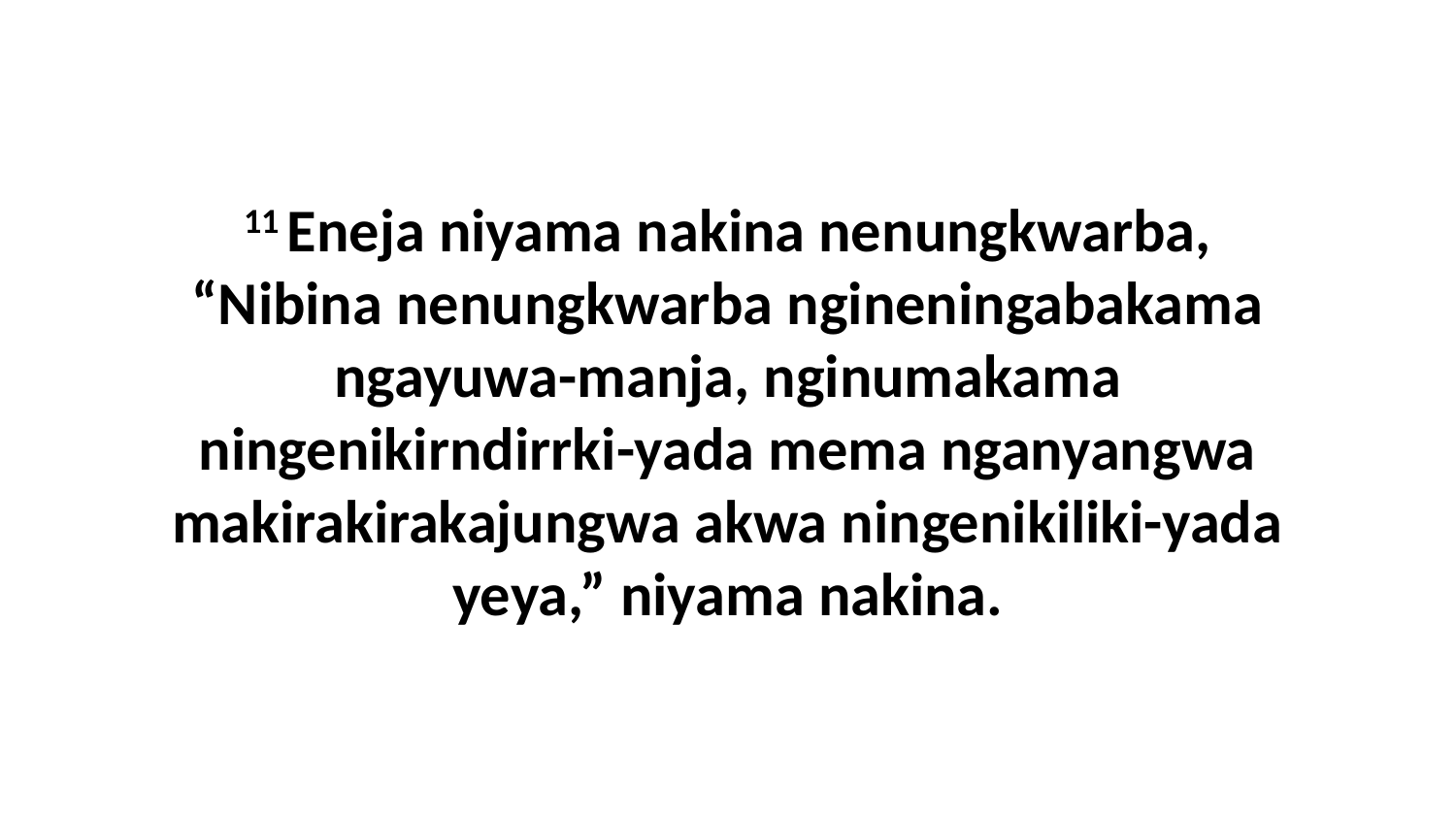

11 Eneja niyama nakina nenungkwarba, “Nibina nenungkwarba ngineningabakama ngayuwa-manja, nginumakama ningenikirndirrki-yada mema nganyangwa makirakirakajungwa akwa ningenikiliki-yada yeya,” niyama nakina.